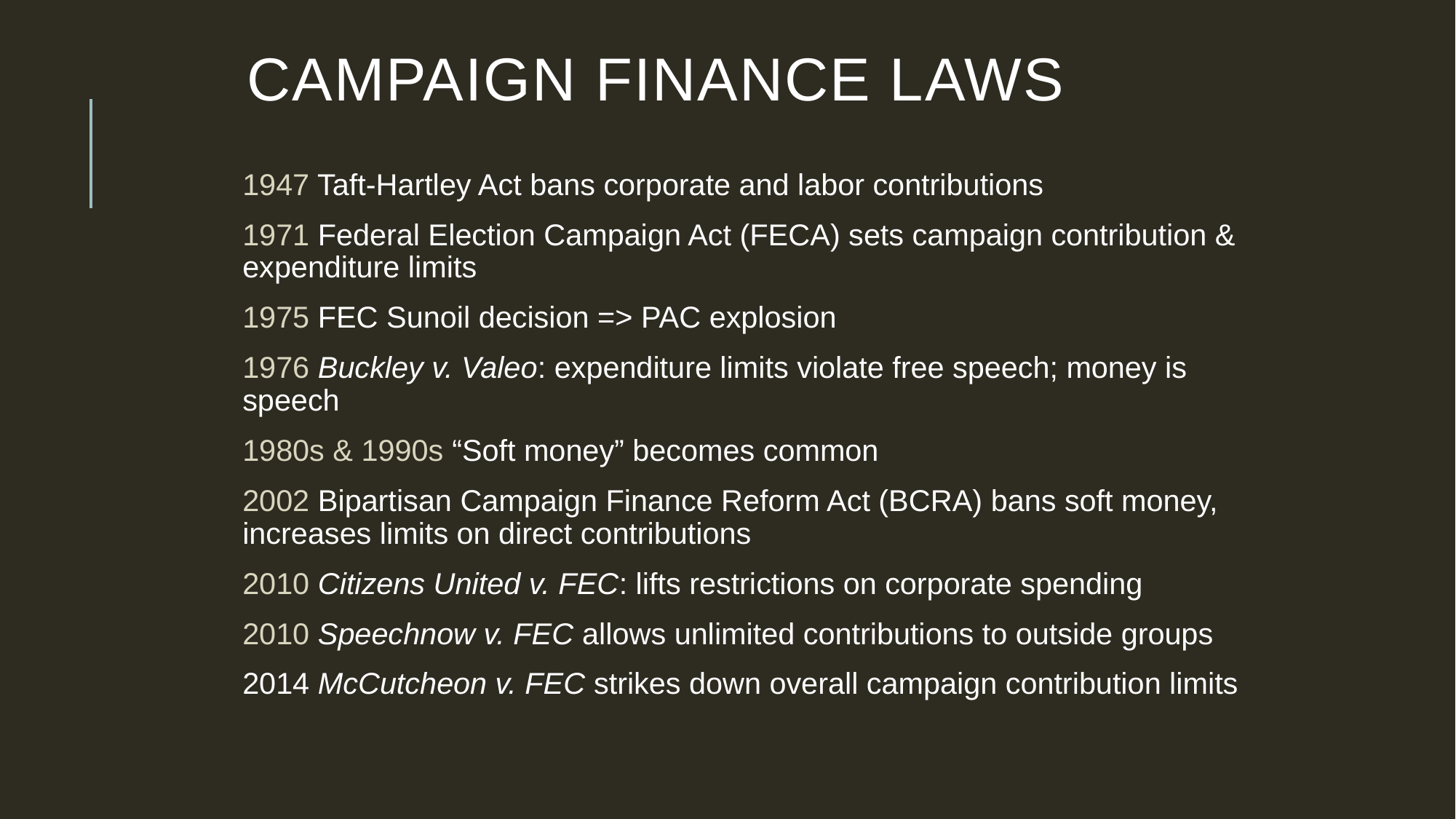

# Campaign Finance Laws
1947 Taft-Hartley Act bans corporate and labor contributions
1971 Federal Election Campaign Act (FECA) sets campaign contribution & expenditure limits
1975 FEC Sunoil decision => PAC explosion
1976 Buckley v. Valeo: expenditure limits violate free speech; money is speech
1980s & 1990s “Soft money” becomes common
2002 Bipartisan Campaign Finance Reform Act (BCRA) bans soft money, increases limits on direct contributions
2010 Citizens United v. FEC: lifts restrictions on corporate spending
2010 Speechnow v. FEC allows unlimited contributions to outside groups
2014 McCutcheon v. FEC strikes down overall campaign contribution limits